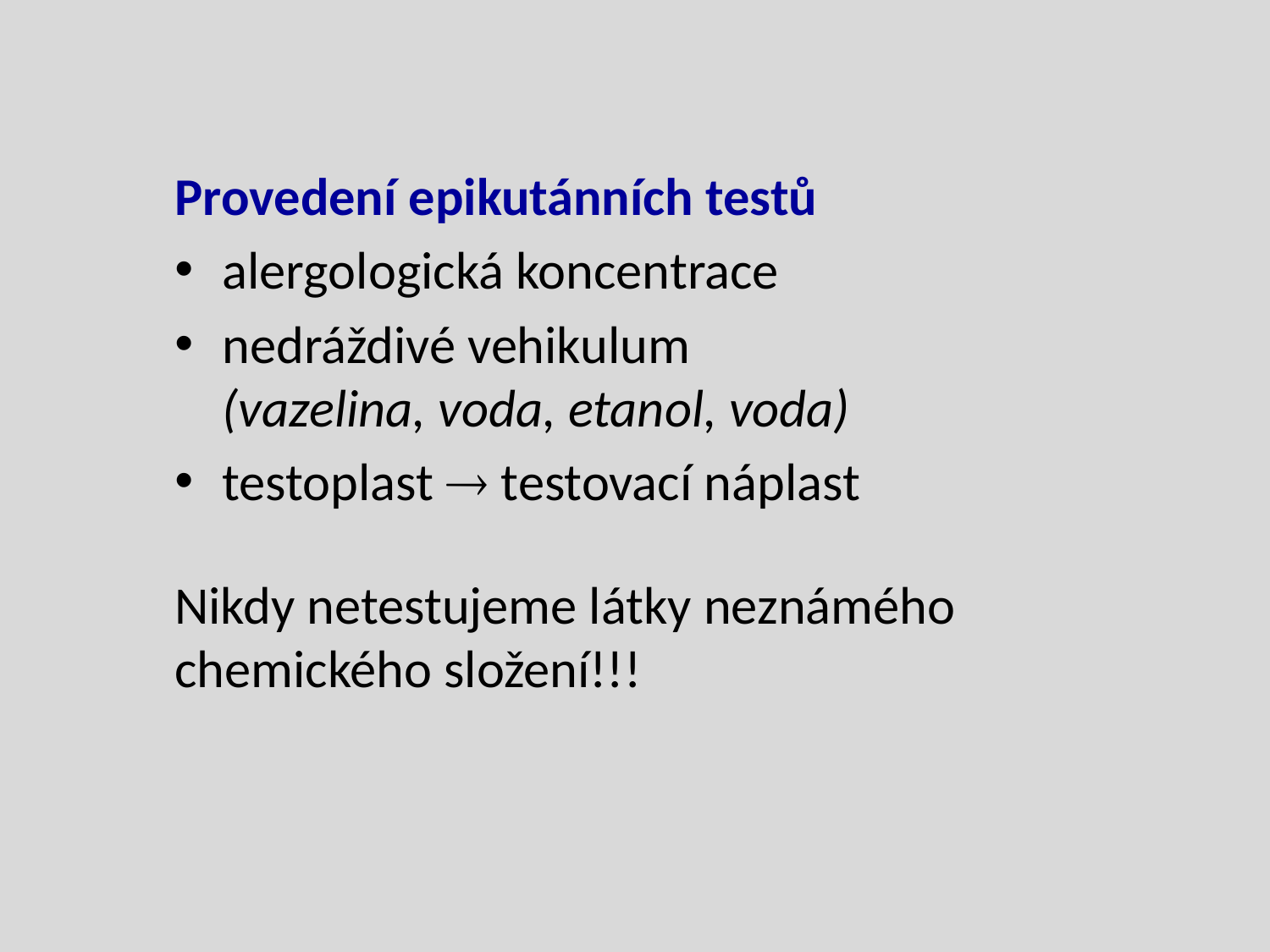

Provedení epikutánních testů
alergologická koncentrace
nedráždivé vehikulum 		           (vazelina, voda, etanol, voda)
testoplast → testovací náplast

Nikdy netestujeme látky neznámého          chemického složení!!!